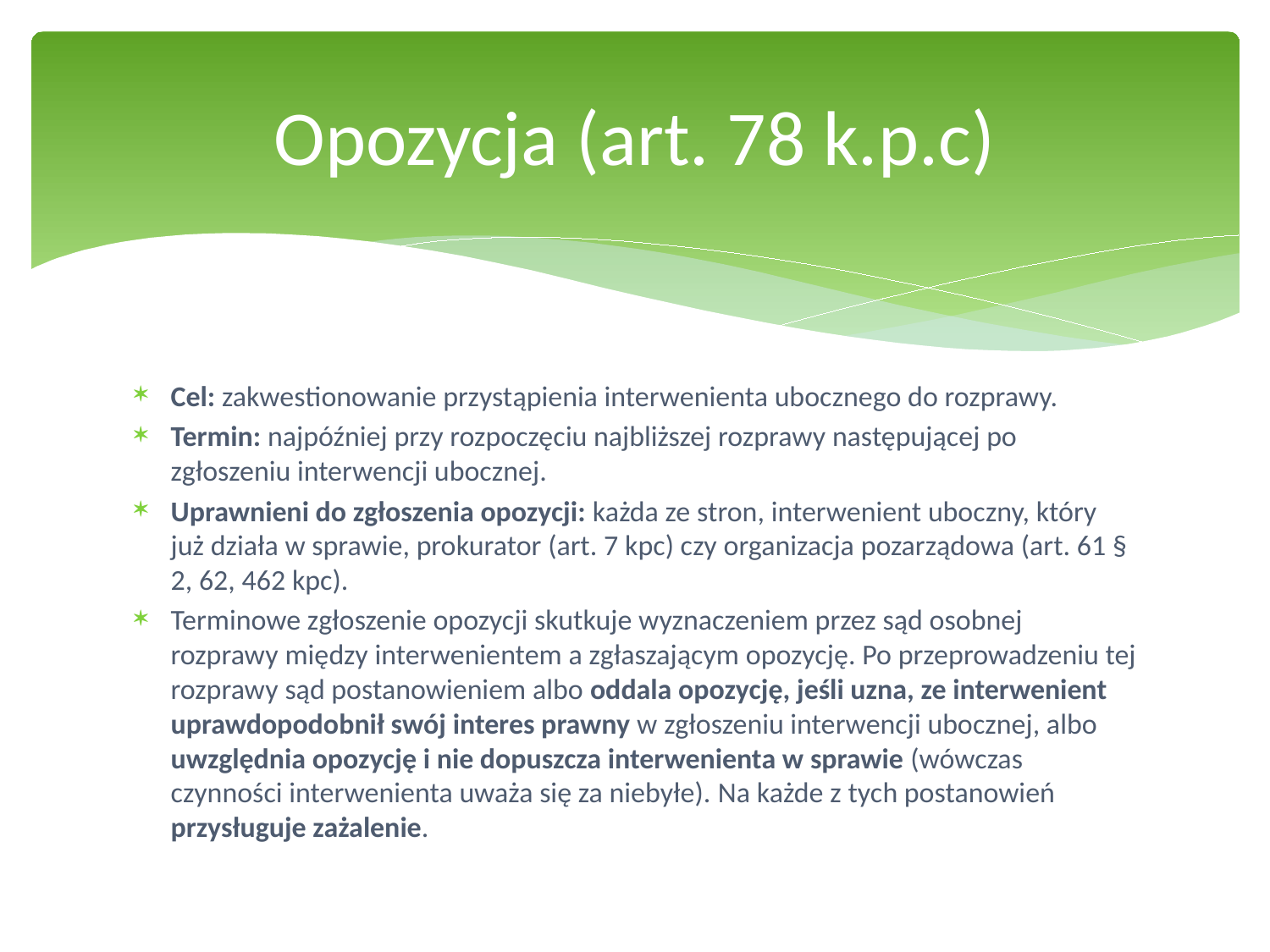

# Opozycja (art. 78 k.p.c)
Cel: zakwestionowanie przystąpienia interwenienta ubocznego do rozprawy.
Termin: najpóźniej przy rozpoczęciu najbliższej rozprawy następującej po zgłoszeniu interwencji ubocznej.
Uprawnieni do zgłoszenia opozycji: każda ze stron, interwenient uboczny, który już działa w sprawie, prokurator (art. 7 kpc) czy organizacja pozarządowa (art. 61 § 2, 62, 462 kpc).
Terminowe zgłoszenie opozycji skutkuje wyznaczeniem przez sąd osobnej rozprawy między interwenientem a zgłaszającym opozycję. Po przeprowadzeniu tej rozprawy sąd postanowieniem albo oddala opozycję, jeśli uzna, ze interwenient uprawdopodobnił swój interes prawny w zgłoszeniu interwencji ubocznej, albo uwzględnia opozycję i nie dopuszcza interwenienta w sprawie (wówczas czynności interwenienta uważa się za niebyłe). Na każde z tych postanowień przysługuje zażalenie.